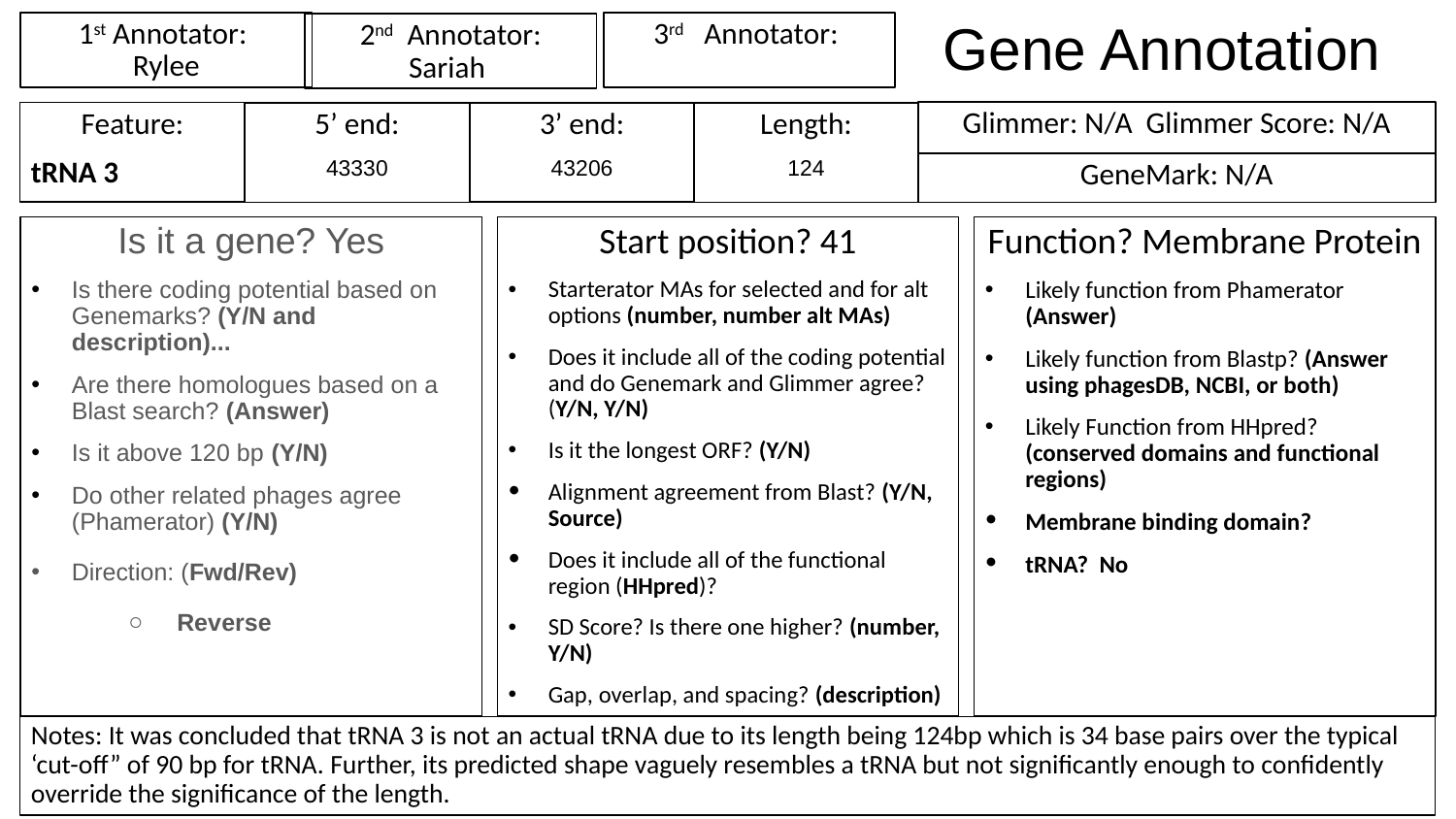

Gene Annotation
1st Annotator:
Rylee
3rd   Annotator:
2nd  Annotator:
Sariah
Glimmer: N/A  Glimmer Score: N/A
Feature:
tRNA 3
3’ end:
43206
Length:
124
5’ end:
43330
GeneMark: N/A
Is it a gene? Yes
Is there coding potential based on Genemarks? (Y/N and description)...
Are there homologues based on a Blast search? (Answer)
Is it above 120 bp (Y/N)
Do other related phages agree (Phamerator) (Y/N)
Direction: (Fwd/Rev)
Reverse
Start position? 41
Starterator MAs for selected and for alt options (number, number alt MAs)
Does it include all of the coding potential and do Genemark and Glimmer agree? (Y/N, Y/N)
Is it the longest ORF? (Y/N)
Alignment agreement from Blast? (Y/N, Source)
Does it include all of the functional region (HHpred)?
SD Score? Is there one higher? (number, Y/N)
Gap, overlap, and spacing? (description)
Function? Membrane Protein
Likely function from Phamerator (Answer)
Likely function from Blastp? (Answer using phagesDB, NCBI, or both)
Likely Function from HHpred? (conserved domains and functional regions)
Membrane binding domain?
tRNA?  No

Notes: It was concluded that tRNA 3 is not an actual tRNA due to its length being 124bp which is 34 base pairs over the typical ‘cut-off” of 90 bp for tRNA. Further, its predicted shape vaguely resembles a tRNA but not significantly enough to confidently override the significance of the length.